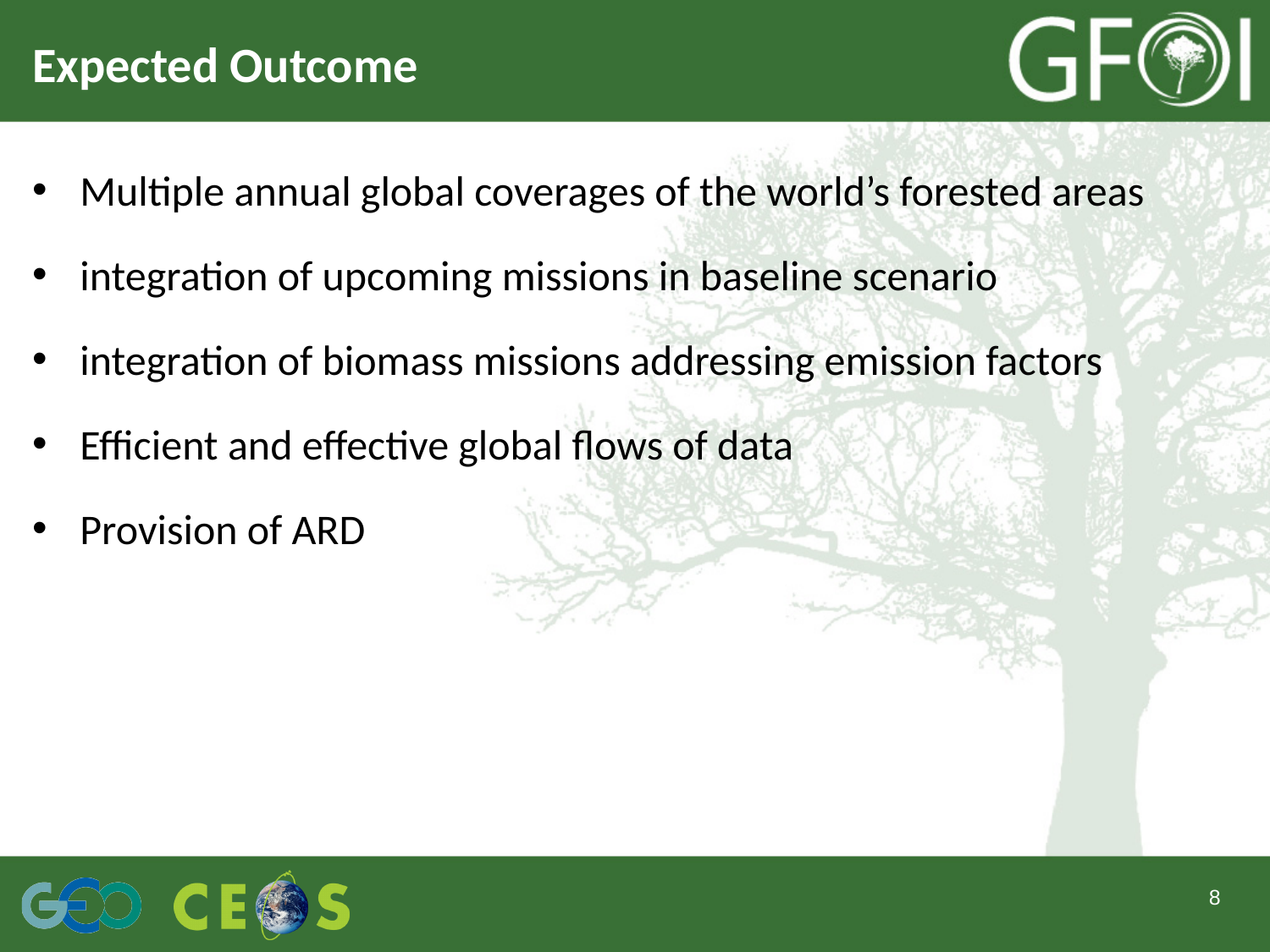

# Expected Outcome
Multiple annual global coverages of the world’s forested areas
integration of upcoming missions in baseline scenario
integration of biomass missions addressing emission factors
Efficient and effective global flows of data
Provision of ARD

8